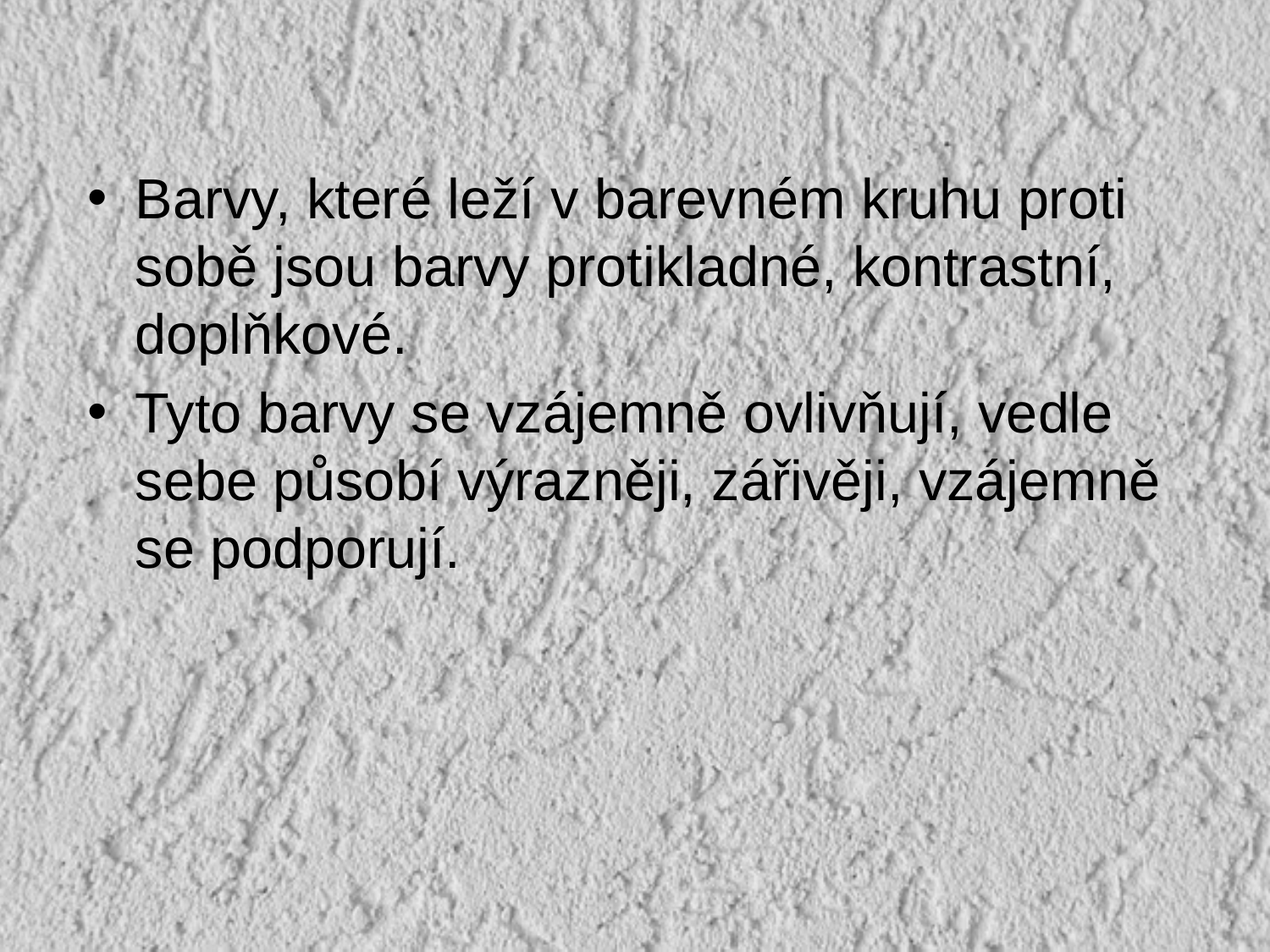

#
Barvy, které leží v barevném kruhu proti sobě jsou barvy protikladné, kontrastní, doplňkové.
Tyto barvy se vzájemně ovlivňují, vedle sebe působí výrazněji, zářivěji, vzájemně se podporují.